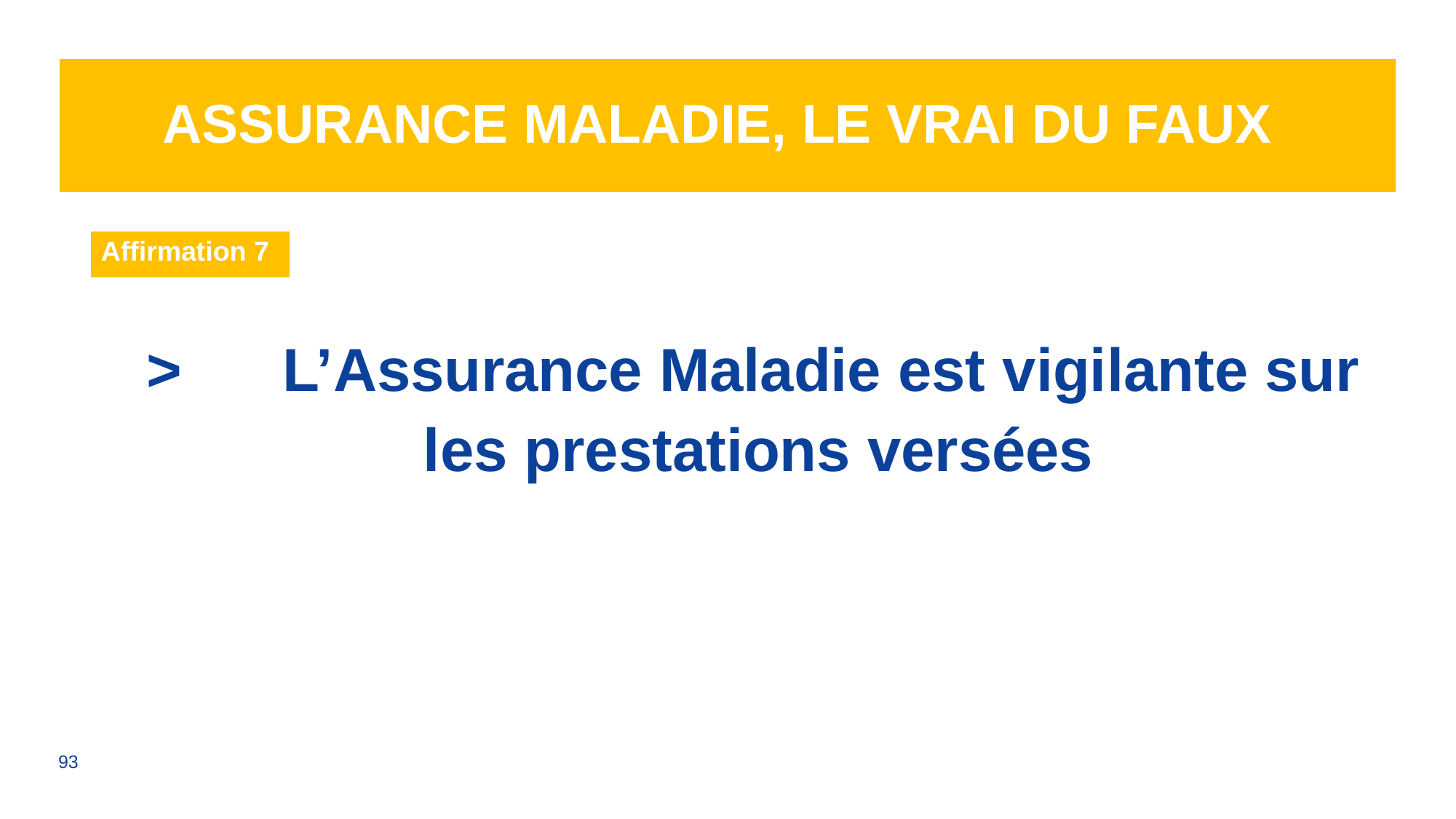

# Assurance Maladie, le vrai du faux
| Affirmation 7 |
| --- |
>	L’Assurance Maladie est vigilante sur les prestations versées
93